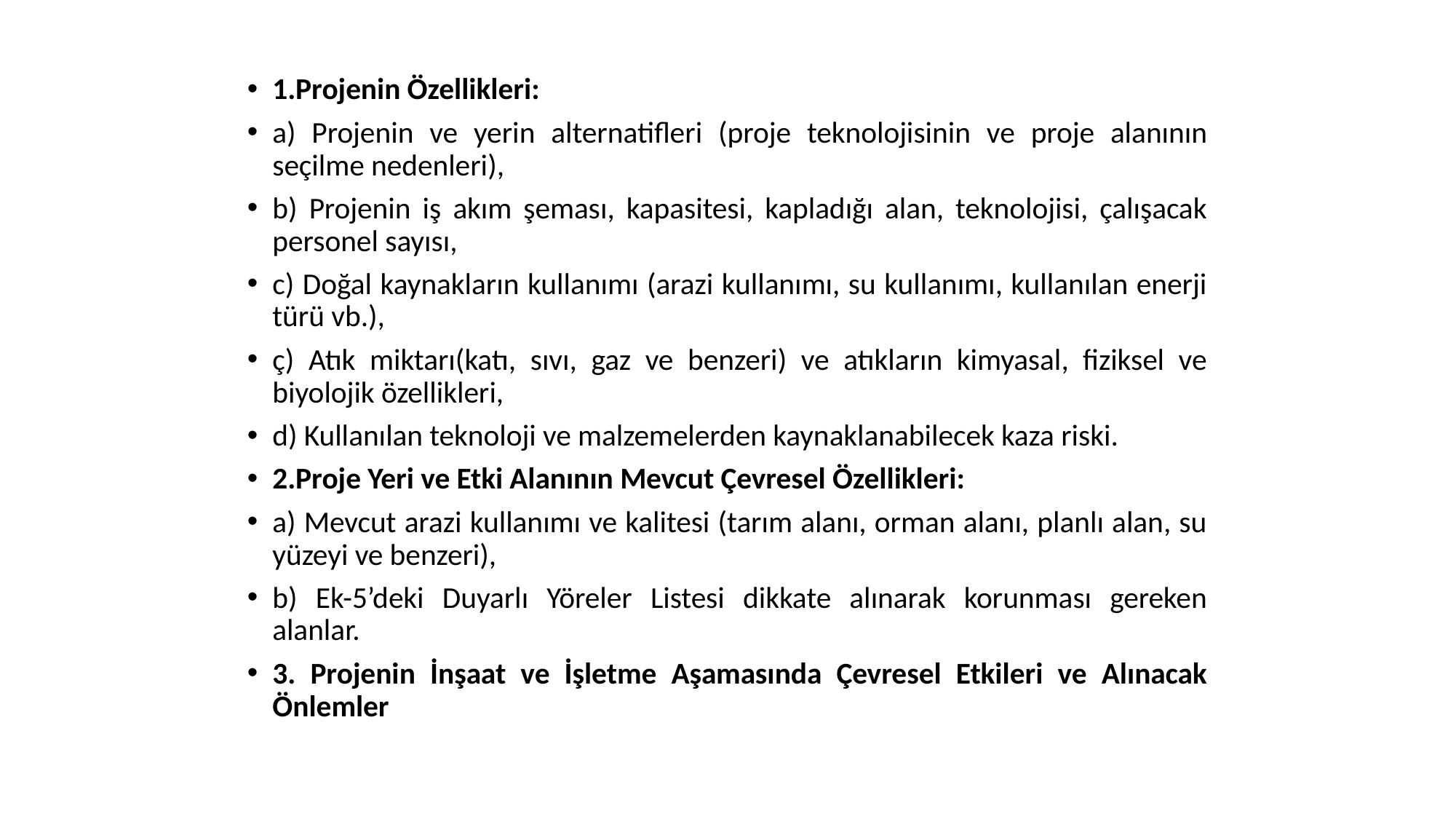

1.Projenin Özellikleri:
a) Projenin ve yerin alternatifleri (proje teknolojisinin ve proje alanının seçilme nedenleri),
b) Projenin iş akım şeması, kapasitesi, kapladığı alan, teknolojisi, çalışacak personel sayısı,
c) Doğal kaynakların kullanımı (arazi kullanımı, su kullanımı, kullanılan enerji türü vb.),
ç) Atık miktarı(katı, sıvı, gaz ve benzeri) ve atıkların kimyasal, fiziksel ve biyolojik özellikleri,
d) Kullanılan teknoloji ve malzemelerden kaynaklanabilecek kaza riski.
2.Proje Yeri ve Etki Alanının Mevcut Çevresel Özellikleri:
a) Mevcut arazi kullanımı ve kalitesi (tarım alanı, orman alanı, planlı alan, su yüzeyi ve benzeri),
b) Ek-5’deki Duyarlı Yöreler Listesi dikkate alınarak korunması gereken alanlar.
3. Projenin İnşaat ve İşletme Aşamasında Çevresel Etkileri ve Alınacak Önlemler